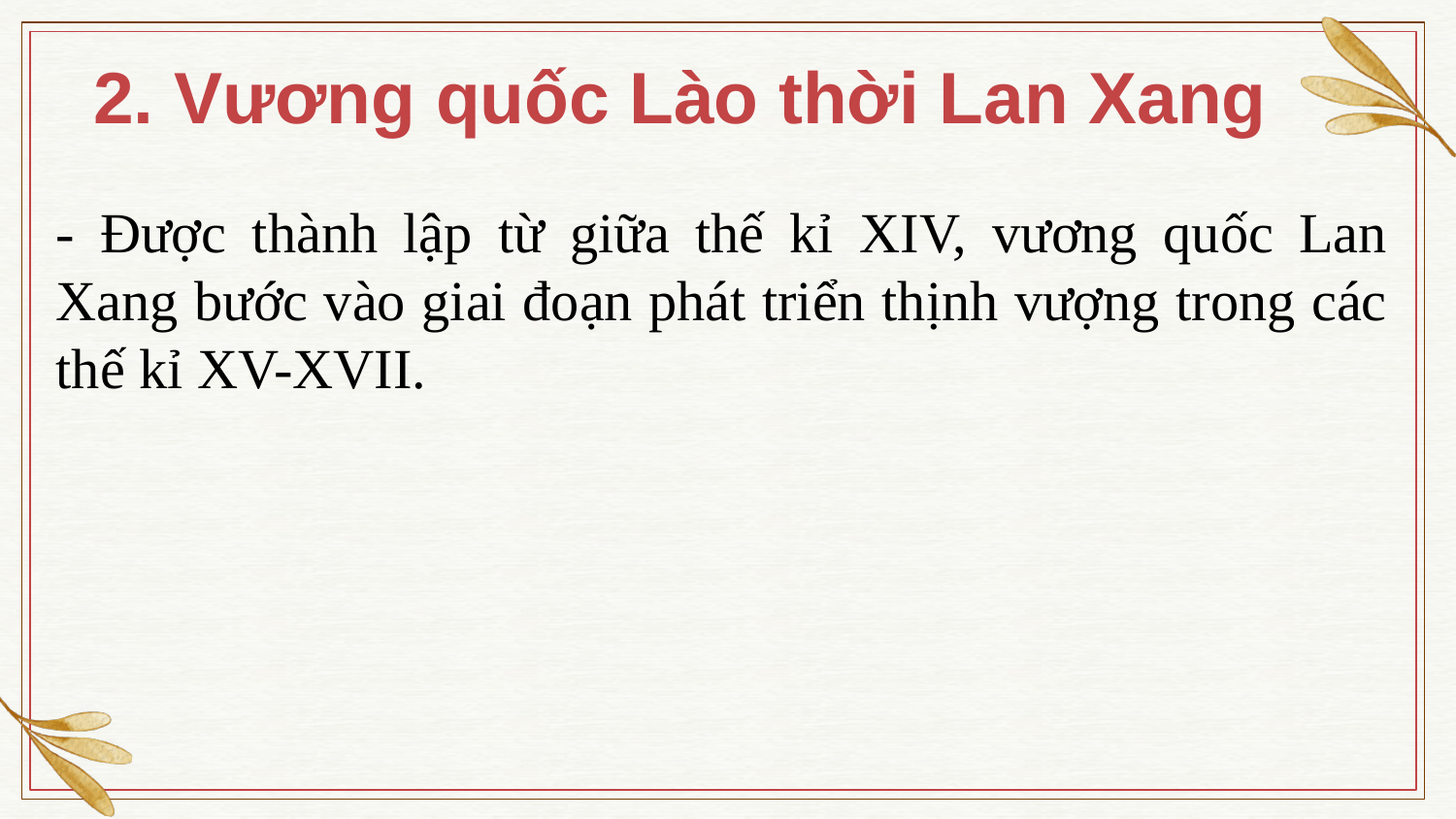

2. Vương quốc Lào thời Lan Xang
- Được thành lập từ giữa thế kỉ XIV, vương quốc Lan Xang bước vào giai đoạn phát triển thịnh vượng trong các thế kỉ XV-XVII.